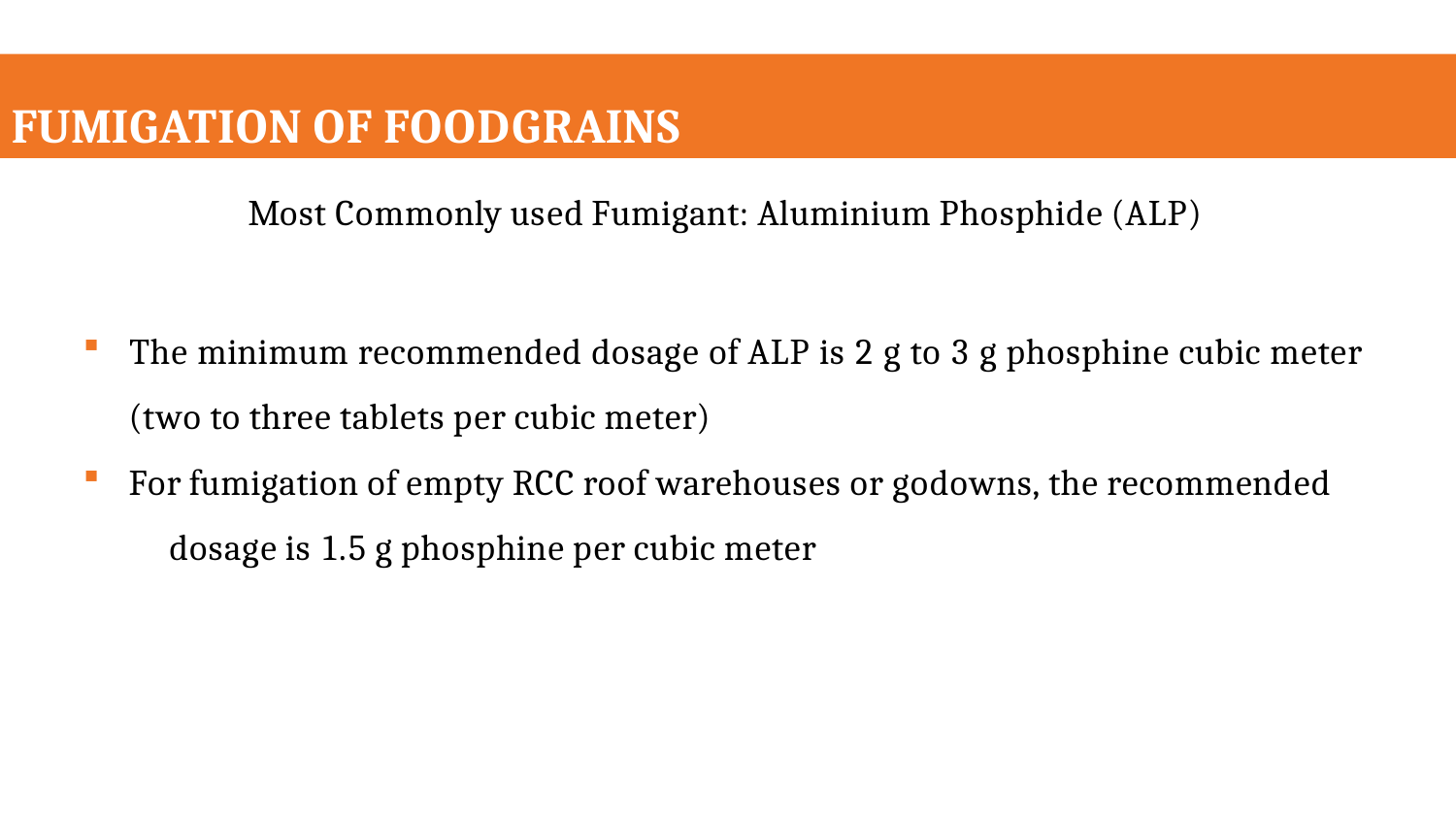

Fumigation of Foodgrains
Most Commonly used Fumigant: Aluminium Phosphide (ALP)
The minimum recommended dosage of ALP is 2 g to 3 g phosphine cubic meter  (two to three tablets per cubic meter)
For fumigation of empty RCC roof warehouses or godowns, the recommended           dosage is 1.5 g phosphine per cubic meter